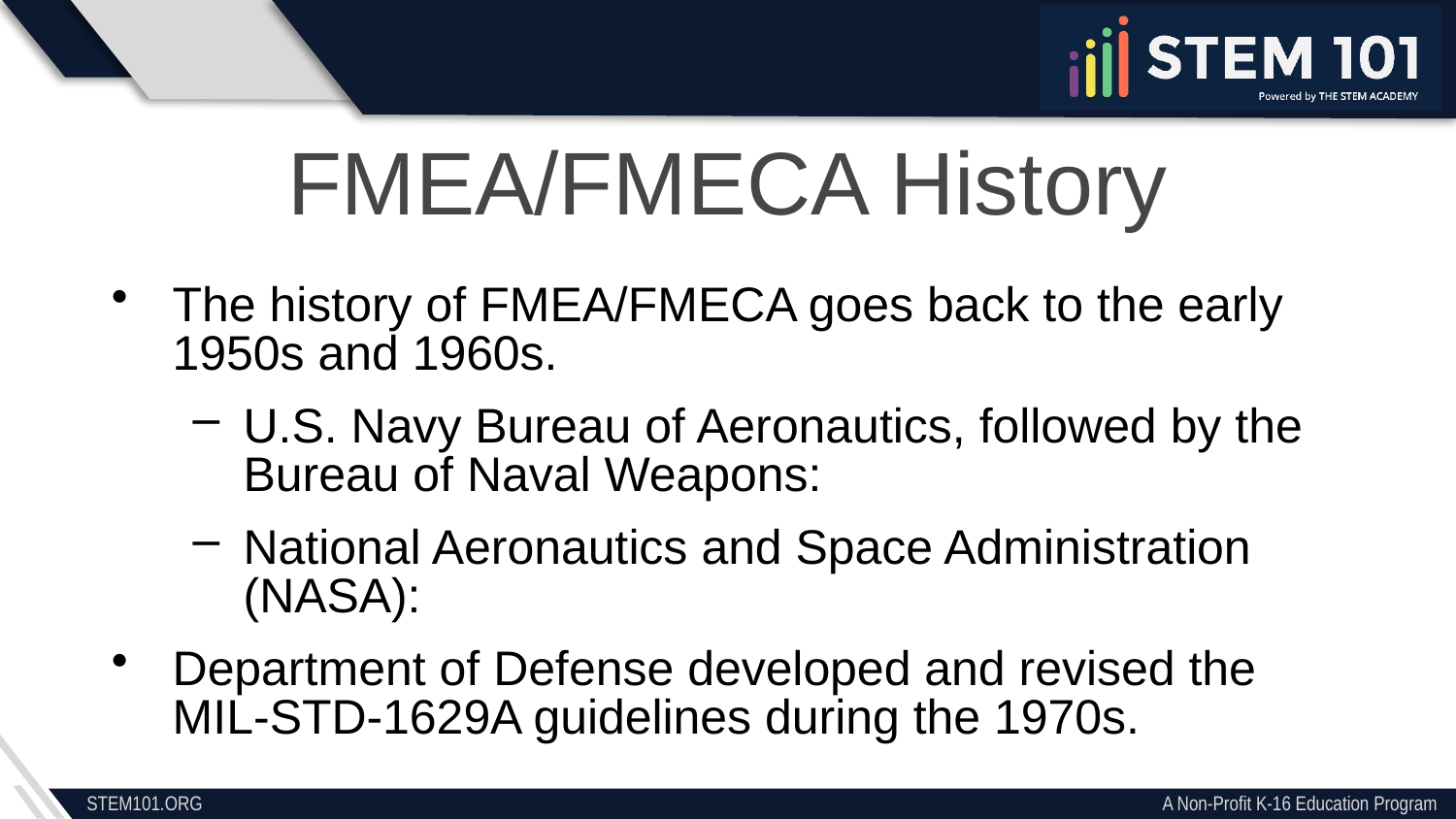

FMEA/FMECA History
The history of FMEA/FMECA goes back to the early 1950s and 1960s.
U.S. Navy Bureau of Aeronautics, followed by the Bureau of Naval Weapons:
National Aeronautics and Space Administration (NASA):
Department of Defense developed and revised the MIL-STD-1629A guidelines during the 1970s.